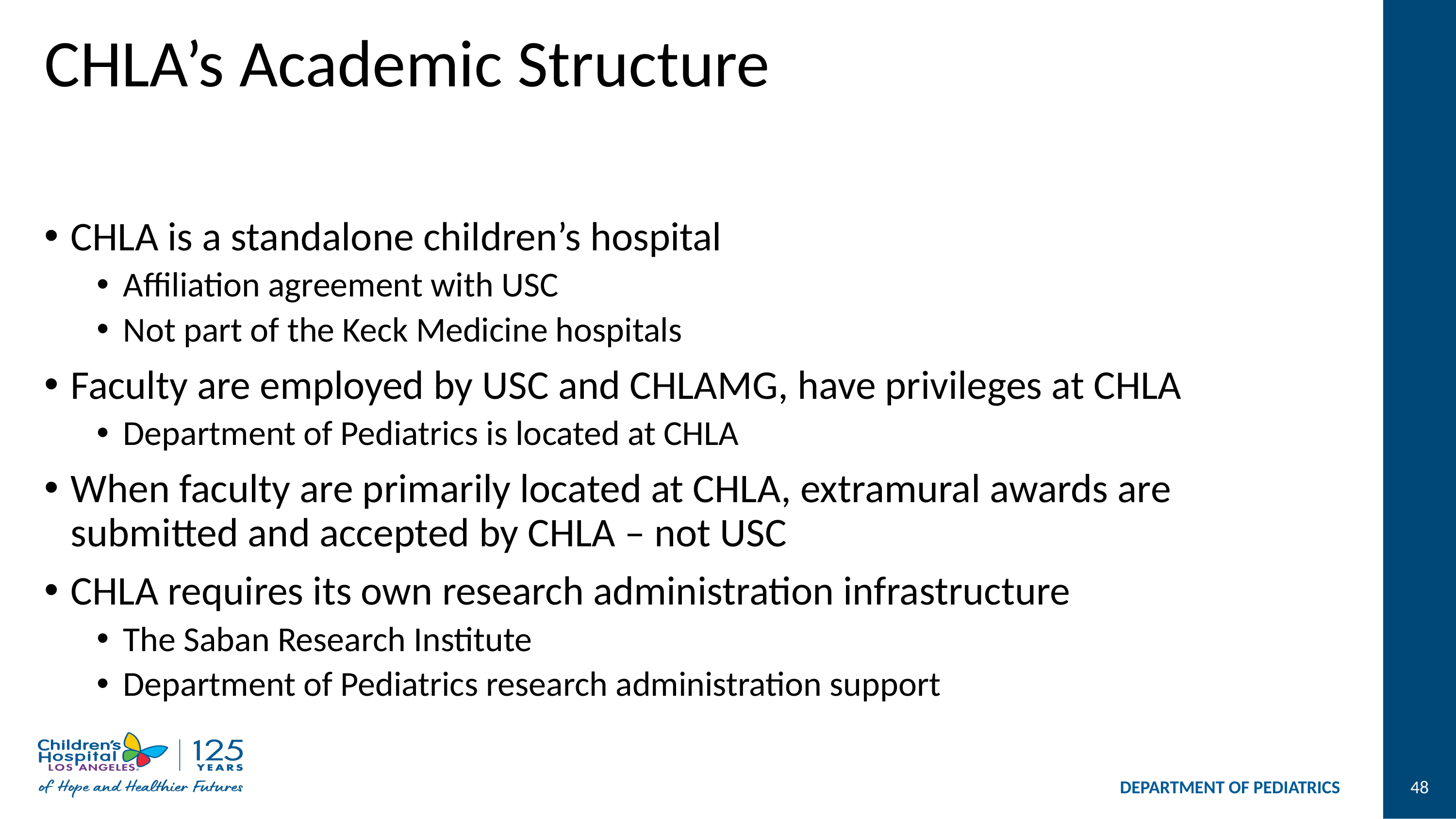

# CHLA’s Academic Structure
CHLA is a standalone children’s hospital
Affiliation agreement with USC
Not part of the Keck Medicine hospitals
Faculty are employed by USC and CHLAMG, have privileges at CHLA
Department of Pediatrics is located at CHLA
When faculty are primarily located at CHLA, extramural awards are submitted and accepted by CHLA – not USC
CHLA requires its own research administration infrastructure
The Saban Research Institute
Department of Pediatrics research administration support
DEPARTMENT OF PEDIATRICS
48